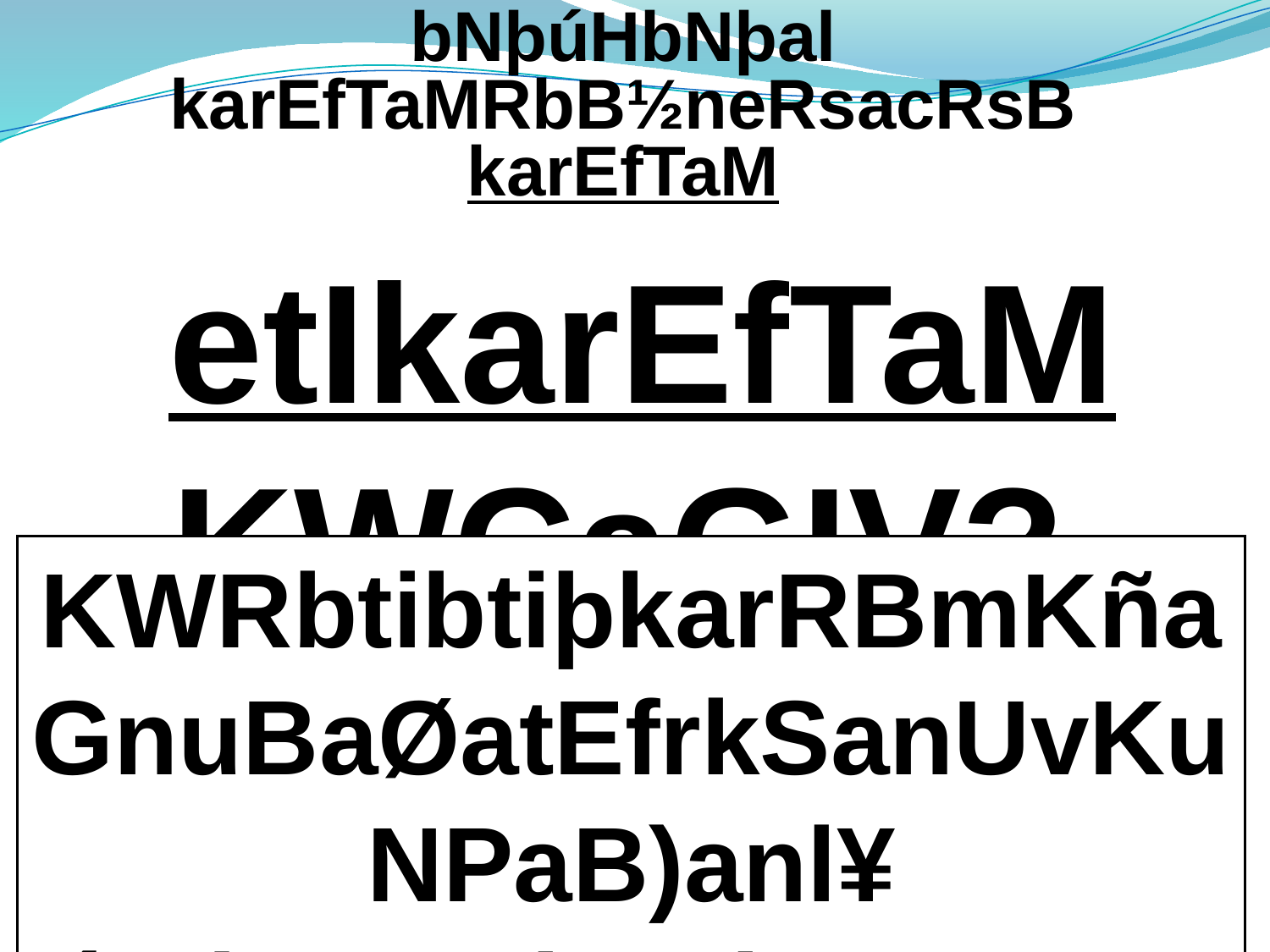

bNþúHbNþal
karEfTaMRbB½neRsacRsB
karEfTaM
etIkarEfTaMKWCaGIV?
KWRbtibtiþkarRBmKñaGnuBaØatEfrkSanUvKuNPaB)anl¥ éndMeNIrkarrbs;sMNg; EdlgayrgkarxUcxat.
2